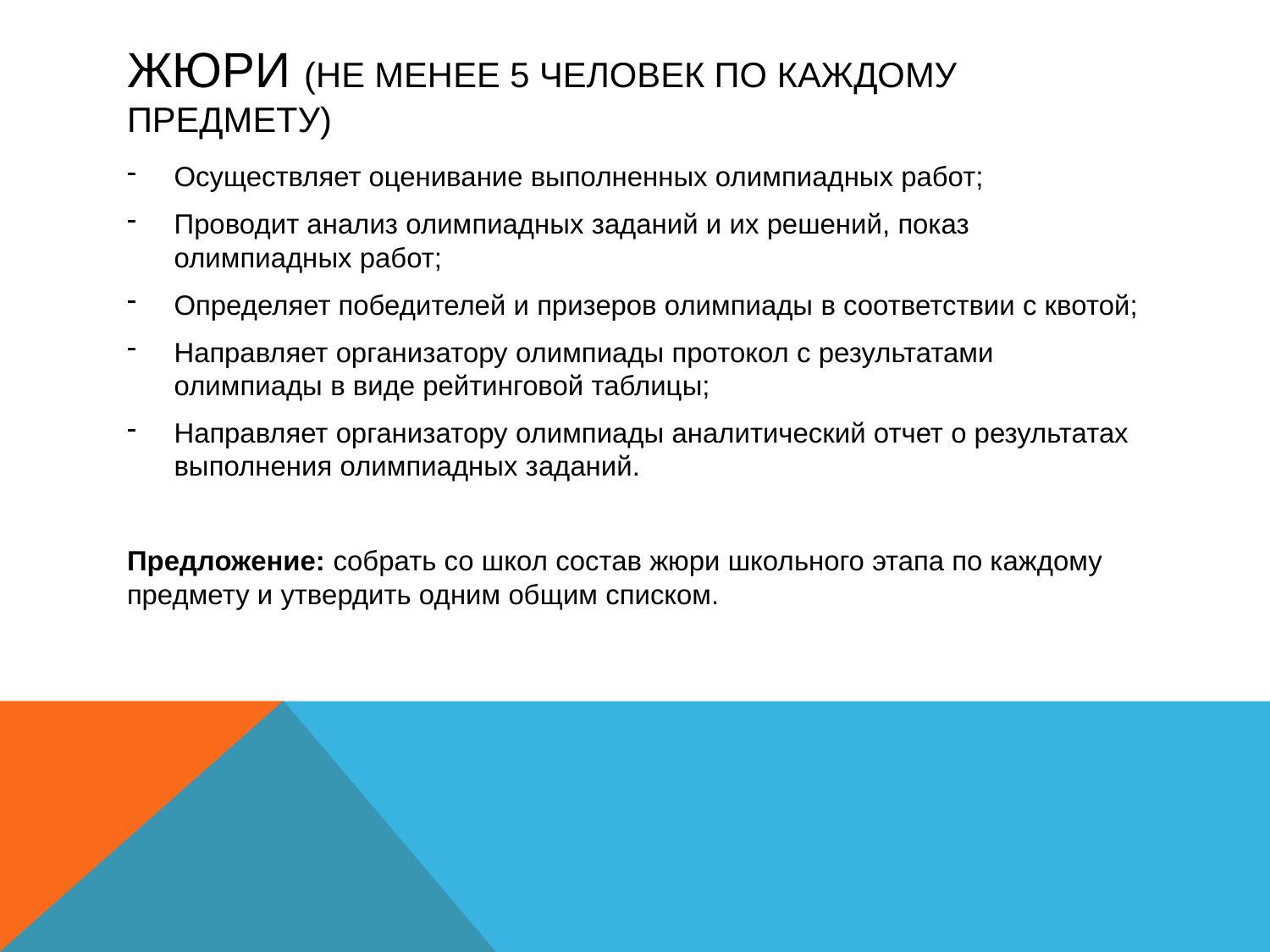

# Жюри (не менее 5 человек по каждому предмету)
Осуществляет оценивание выполненных олимпиадных работ;
Проводит анализ олимпиадных заданий и их решений, показ олимпиадных работ;
Определяет победителей и призеров олимпиады в соответствии с квотой;
Направляет организатору олимпиады протокол с результатами олимпиады в виде рейтинговой таблицы;
Направляет организатору олимпиады аналитический отчет о результатах выполнения олимпиадных заданий.

Предложение: собрать со школ состав жюри школьного этапа по каждому предмету и утвердить одним общим списком.